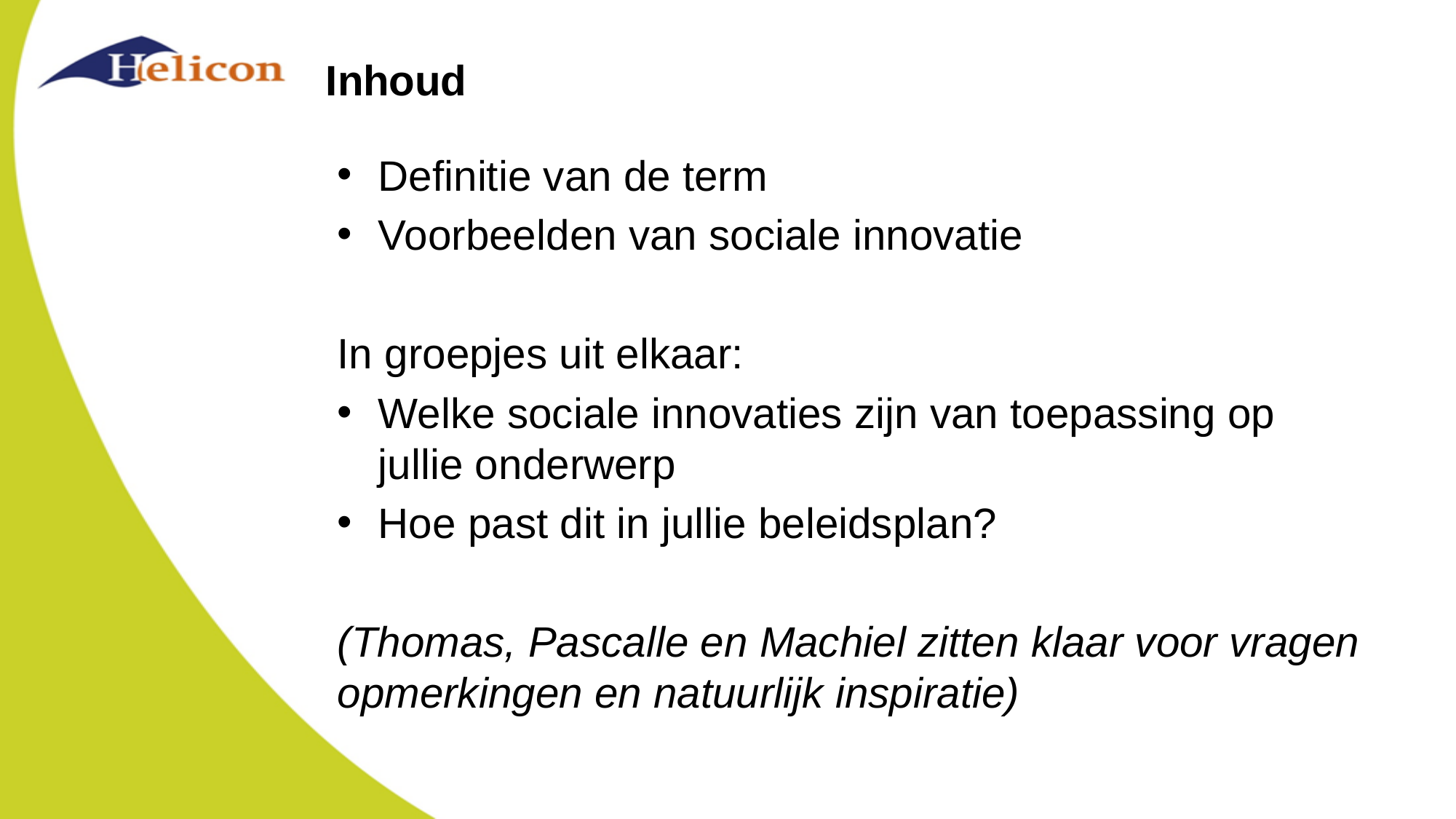

# Inhoud
Definitie van de term
Voorbeelden van sociale innovatie

In groepjes uit elkaar:
Welke sociale innovaties zijn van toepassing op jullie onderwerp
Hoe past dit in jullie beleidsplan?

(Thomas, Pascalle en Machiel zitten klaar voor vragen opmerkingen en natuurlijk inspiratie)